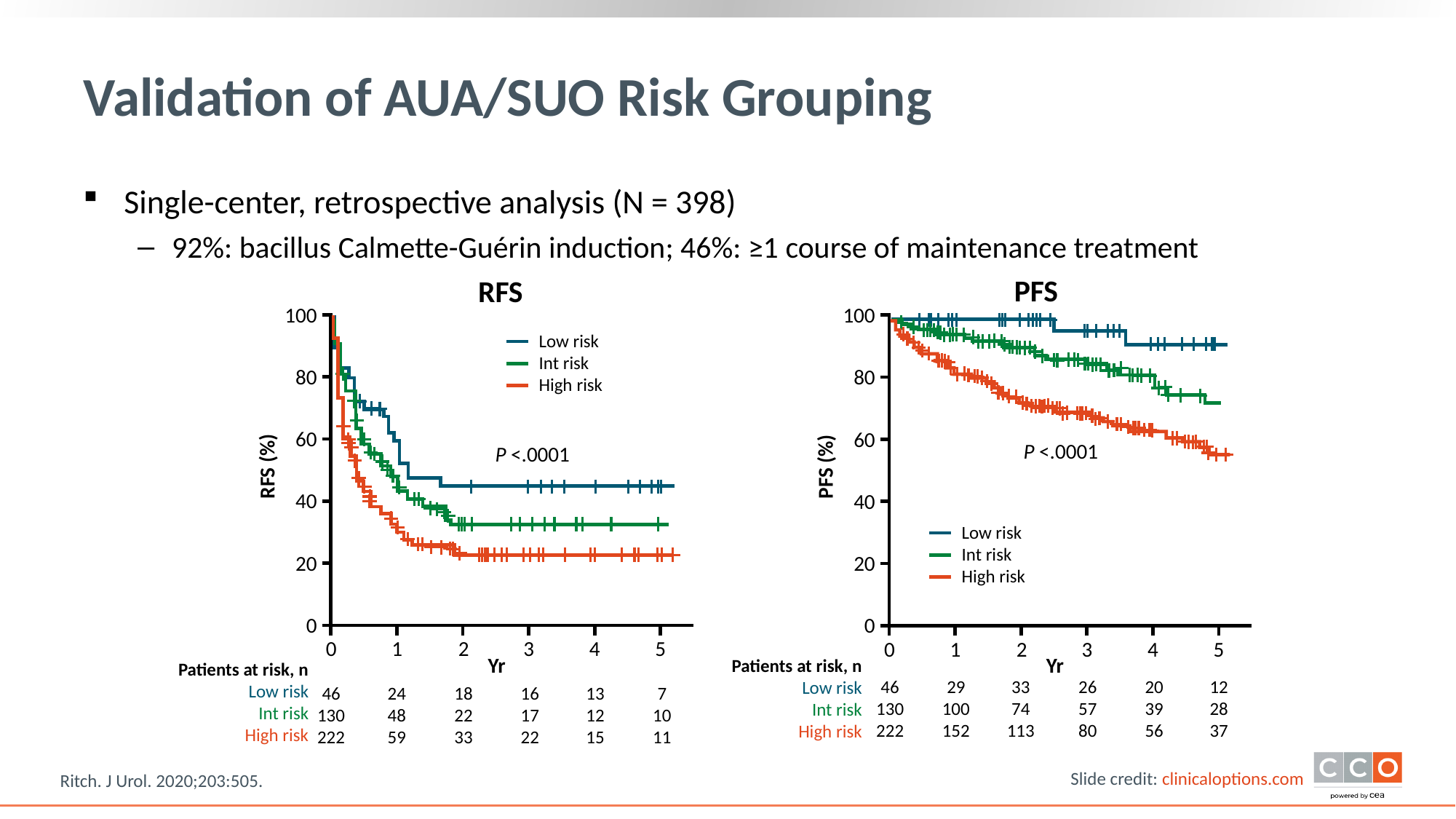

# Validation of AUA/SUO Risk Grouping
Single-center, retrospective analysis (N = 398)
92%: bacillus Calmette-Guérin induction; 46%: ≥1 course of maintenance treatment
PFS
RFS
100
80
60
RFS (%)
40
20
0

Low risk
Int risk
High risk
P <.0001
0
1
2
3
4
5
Yr
Patients at risk, n
Low risk
Int risk
High risk
46
130
222
24
48
59
18
22
33
16
17
22
13
12
15
7
10
11
100

80
60
P <.0001
PFS (%)
40
Low risk
Int risk
High risk
20
0
0
1
2
3
4
5
Yr
Patients at risk, n
Low risk
Int risk
High risk
46
130
222
29
100
152
33
74
113
26
57
80
20
39
56
12
28
37
Ritch. J Urol. 2020;203:505.